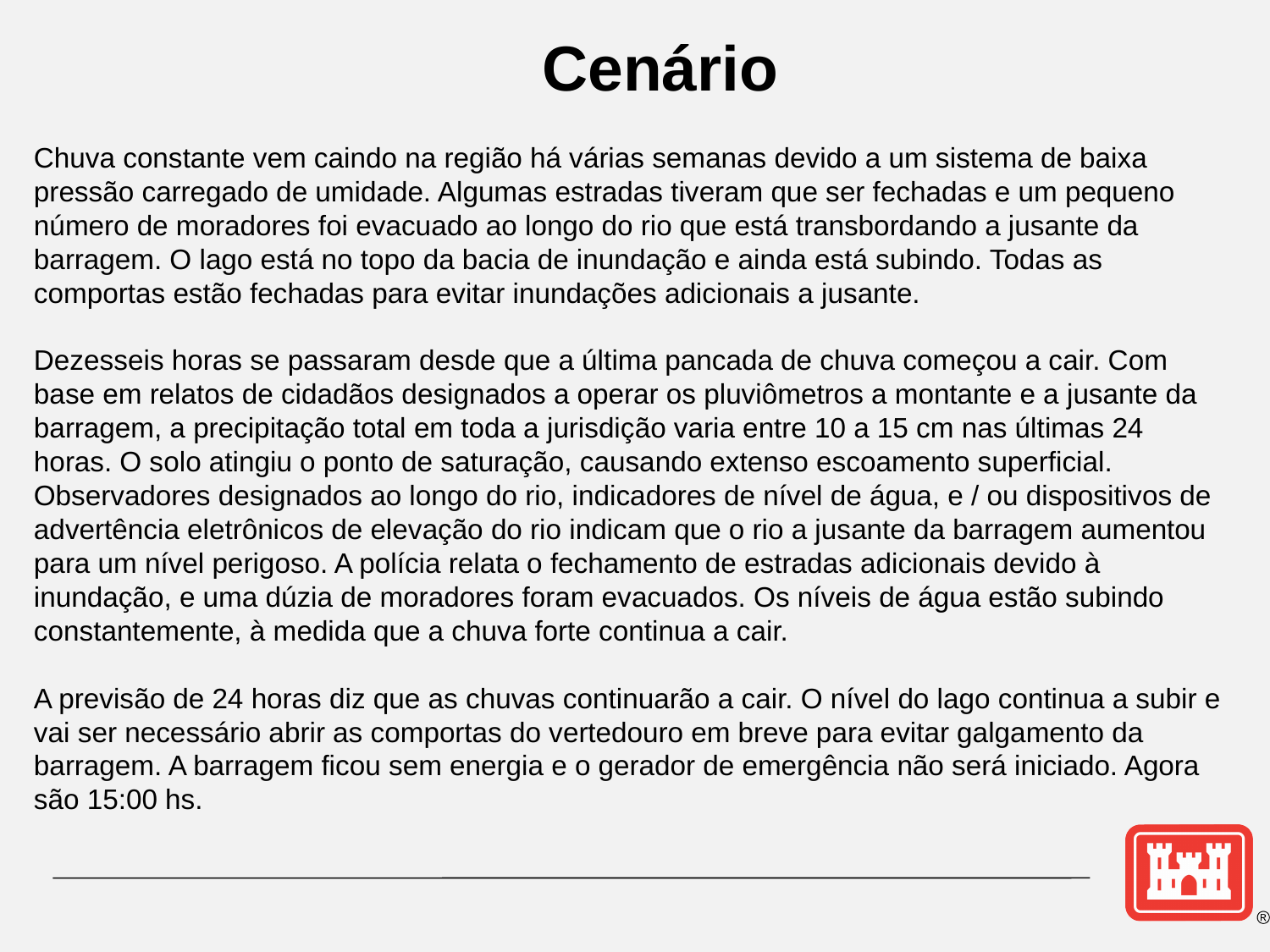

Cenário
Chuva constante vem caindo na região há várias semanas devido a um sistema de baixa pressão carregado de umidade. Algumas estradas tiveram que ser fechadas e um pequeno número de moradores foi evacuado ao longo do rio que está transbordando a jusante da barragem. O lago está no topo da bacia de inundação e ainda está subindo. Todas as comportas estão fechadas para evitar inundações adicionais a jusante.
Dezesseis horas se passaram desde que a última pancada de chuva começou a cair. Com base em relatos de cidadãos designados a operar os pluviômetros a montante e a jusante da barragem, a precipitação total em toda a jurisdição varia entre 10 a 15 cm nas últimas 24 horas. O solo atingiu o ponto de saturação, causando extenso escoamento superficial. Observadores designados ao longo do rio, indicadores de nível de água, e / ou dispositivos de advertência eletrônicos de elevação do rio indicam que o rio a jusante da barragem aumentou para um nível perigoso. A polícia relata o fechamento de estradas adicionais devido à inundação, e uma dúzia de moradores foram evacuados. Os níveis de água estão subindo constantemente, à medida que a chuva forte continua a cair.
A previsão de 24 horas diz que as chuvas continuarão a cair. O nível do lago continua a subir e vai ser necessário abrir as comportas do vertedouro em breve para evitar galgamento da barragem. A barragem ficou sem energia e o gerador de emergência não será iniciado. Agora são 15:00 hs.